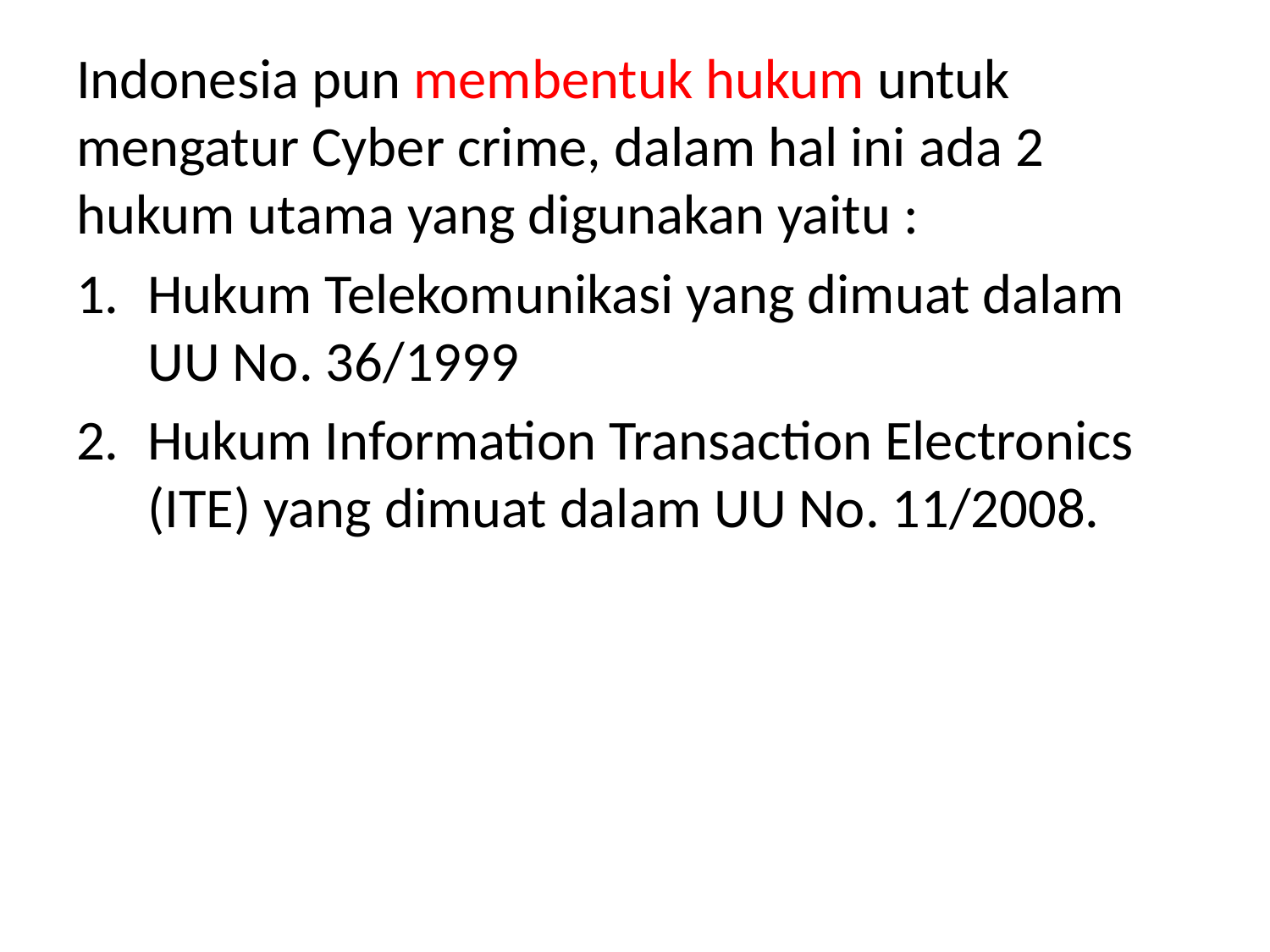

Indonesia pun membentuk hukum untuk mengatur Cyber crime, dalam hal ini ada 2 hukum utama yang digunakan yaitu :
Hukum Telekomunikasi yang dimuat dalam UU No. 36/1999
Hukum Information Transaction Electronics (ITE) yang dimuat dalam UU No. 11/2008.